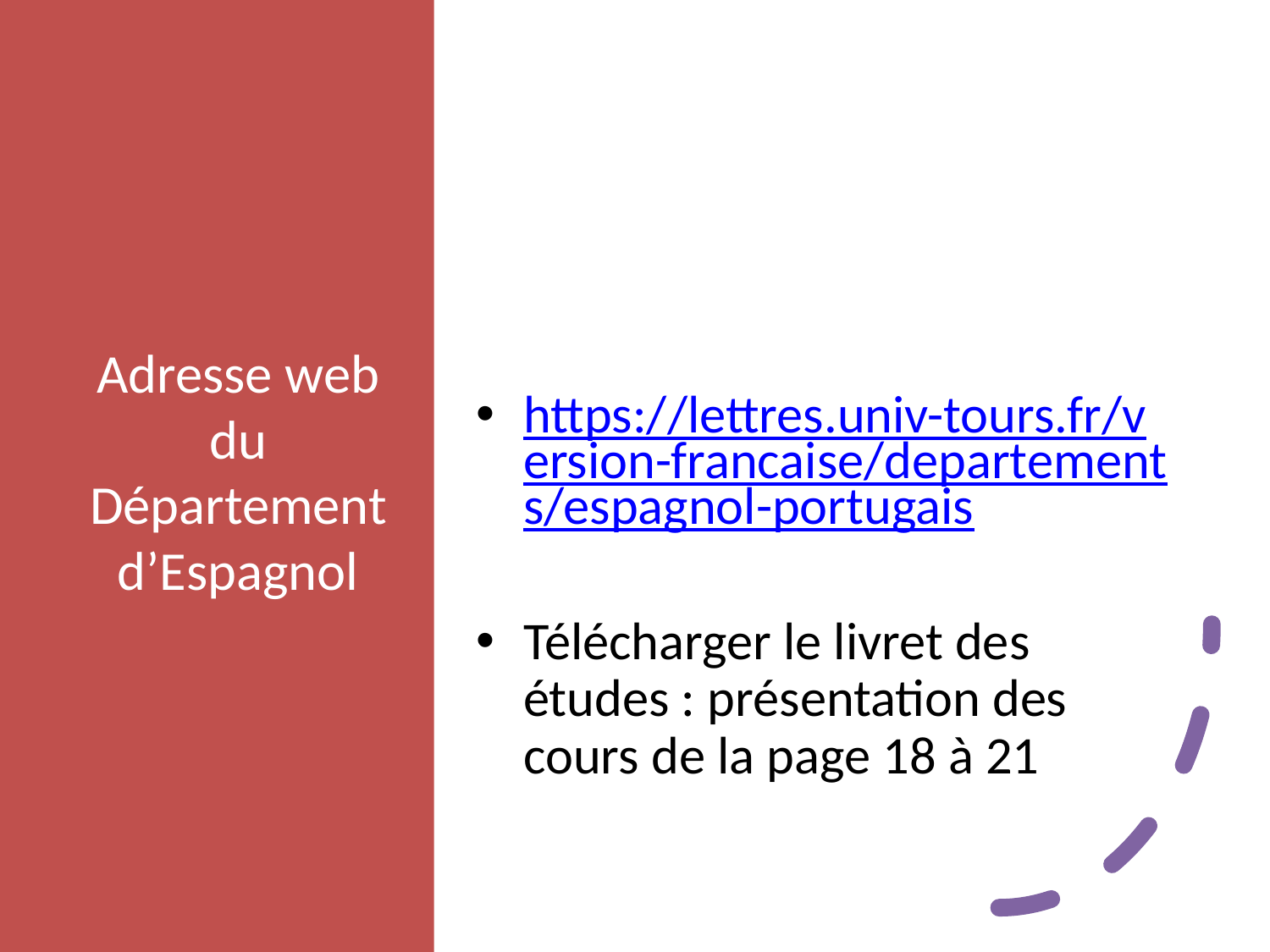

# Adresse web du Département d’Espagnol

https://lettres.univ-tours.fr/version-francaise/departements/espagnol-portugais

Télécharger le livret des études : présentation des cours de la page 18 à 21